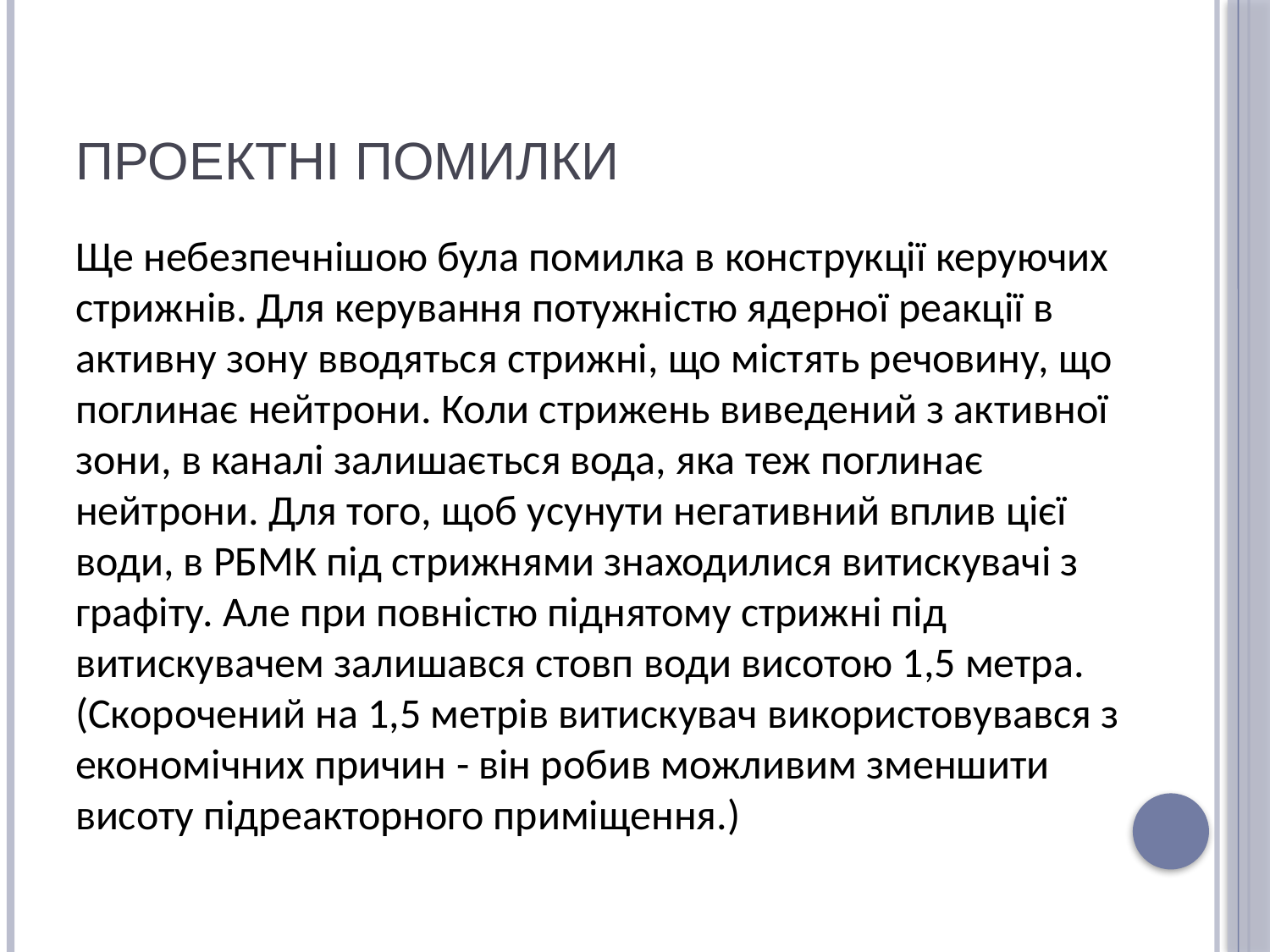

# Проектні помилки
    Ще небезпечнішою була помилка в конструкції керуючих стрижнів. Для керування потужністю ядерної реакції в активну зону вводяться стрижні, що містять речовину, що поглинає нейтрони. Коли стрижень виведений з активної зони, в каналі залишається вода, яка теж поглинає нейтрони. Для того, щоб усунути негативний вплив цієї води, в РБМК під стрижнями знаходилися витискувачі з графіту. Але при повністю піднятому стрижні під витискувачем залишався стовп води висотою 1,5 метра. (Скорочений на 1,5 метрів витискувач використовувався з економічних причин - він робив можливим зменшити висоту підреакторного приміщення.)